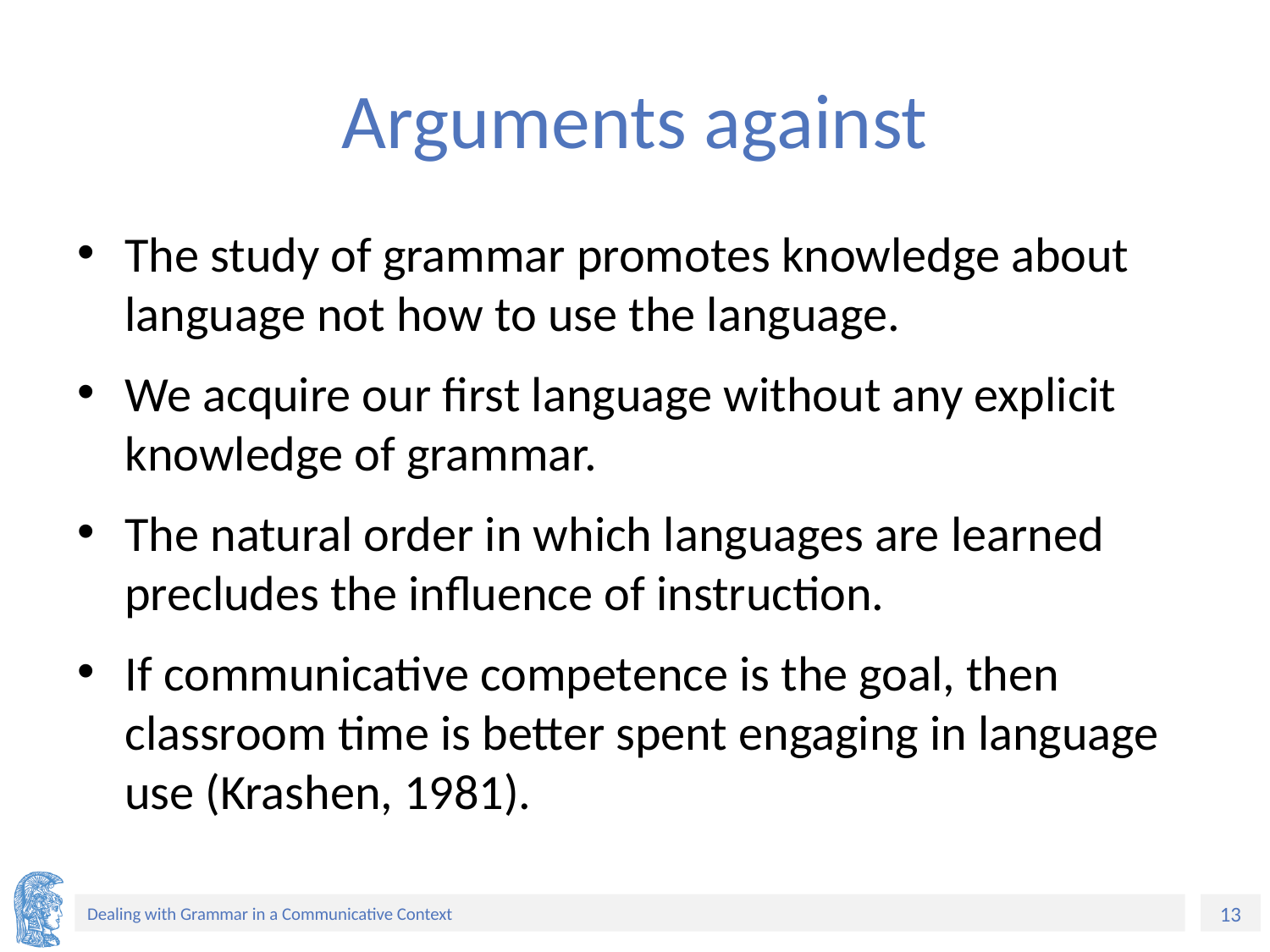

# Arguments against
The study of grammar promotes knowledge about language not how to use the language.
We acquire our first language without any explicit knowledge of grammar.
The natural order in which languages are learned precludes the influence of instruction.
If communicative competence is the goal, then classroom time is better spent engaging in language use (Krashen, 1981).